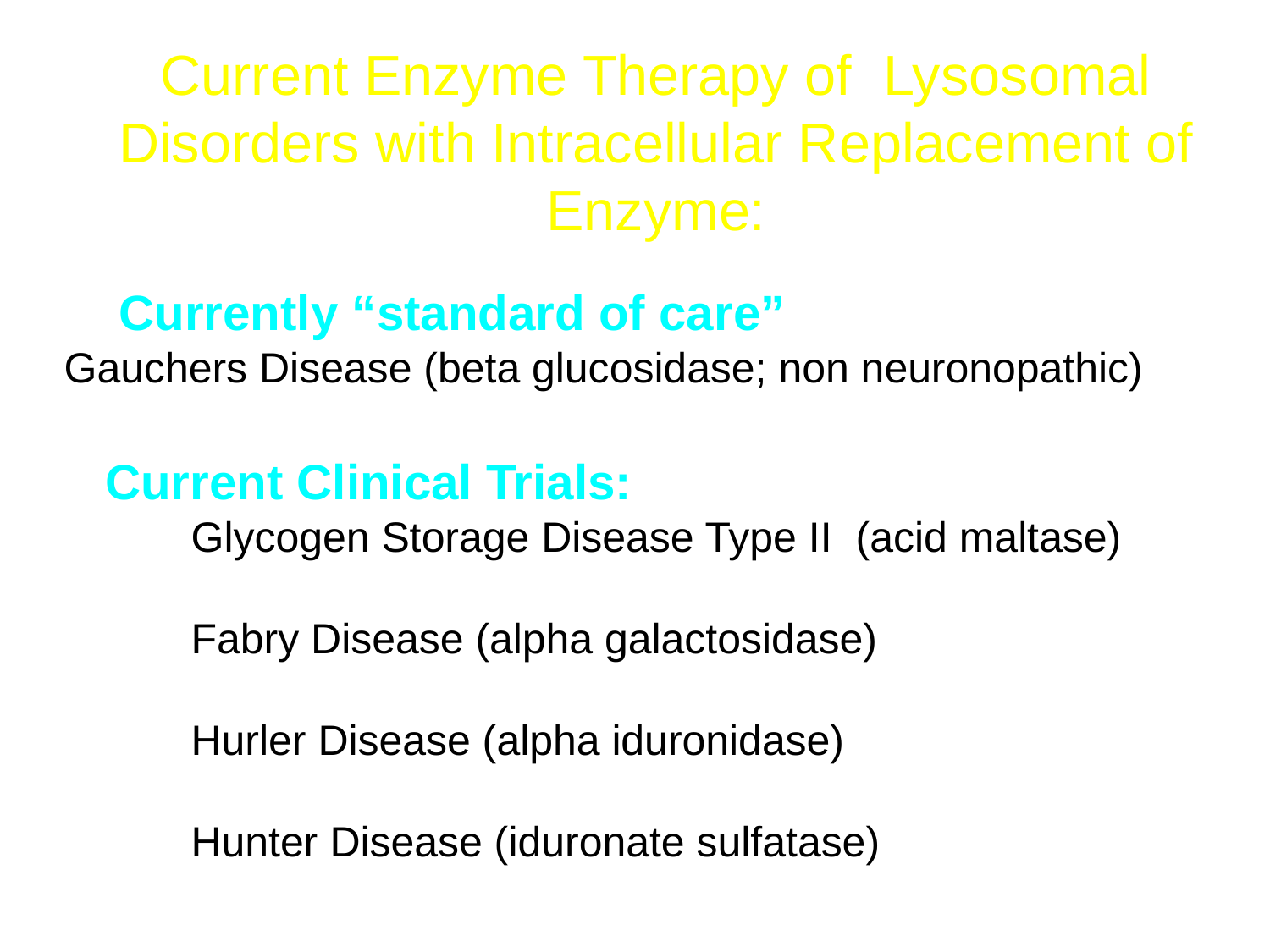

Current Enzyme Therapy of  Lysosomal Disorders with Intracellular Replacement of Enzyme:
    Currently “standard of care”
Gauchers Disease (beta glucosidase; non neuronopathic)

   Current Clinical Trials:
	Glycogen Storage Disease Type II  (acid maltase)

	Fabry Disease (alpha galactosidase)

	Hurler Disease (alpha iduronidase)

	Hunter Disease (iduronate sulfatase)